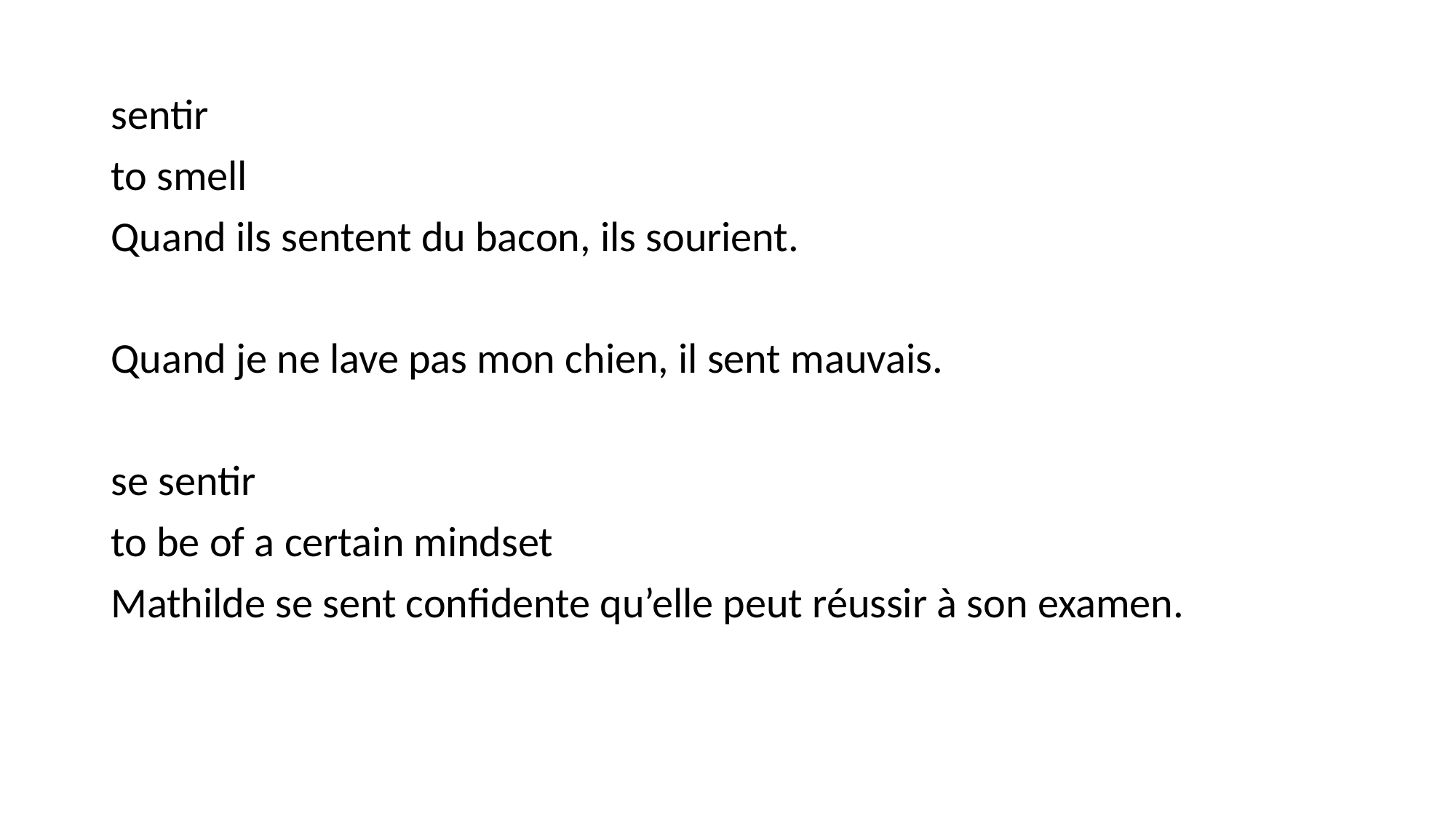

#
sentir
to smell
Quand ils sentent du bacon, ils sourient.

Quand je ne lave pas mon chien, il sent mauvais.

se sentir
to be of a certain mindset
Mathilde se sent confidente qu’elle peut réussir à son examen.